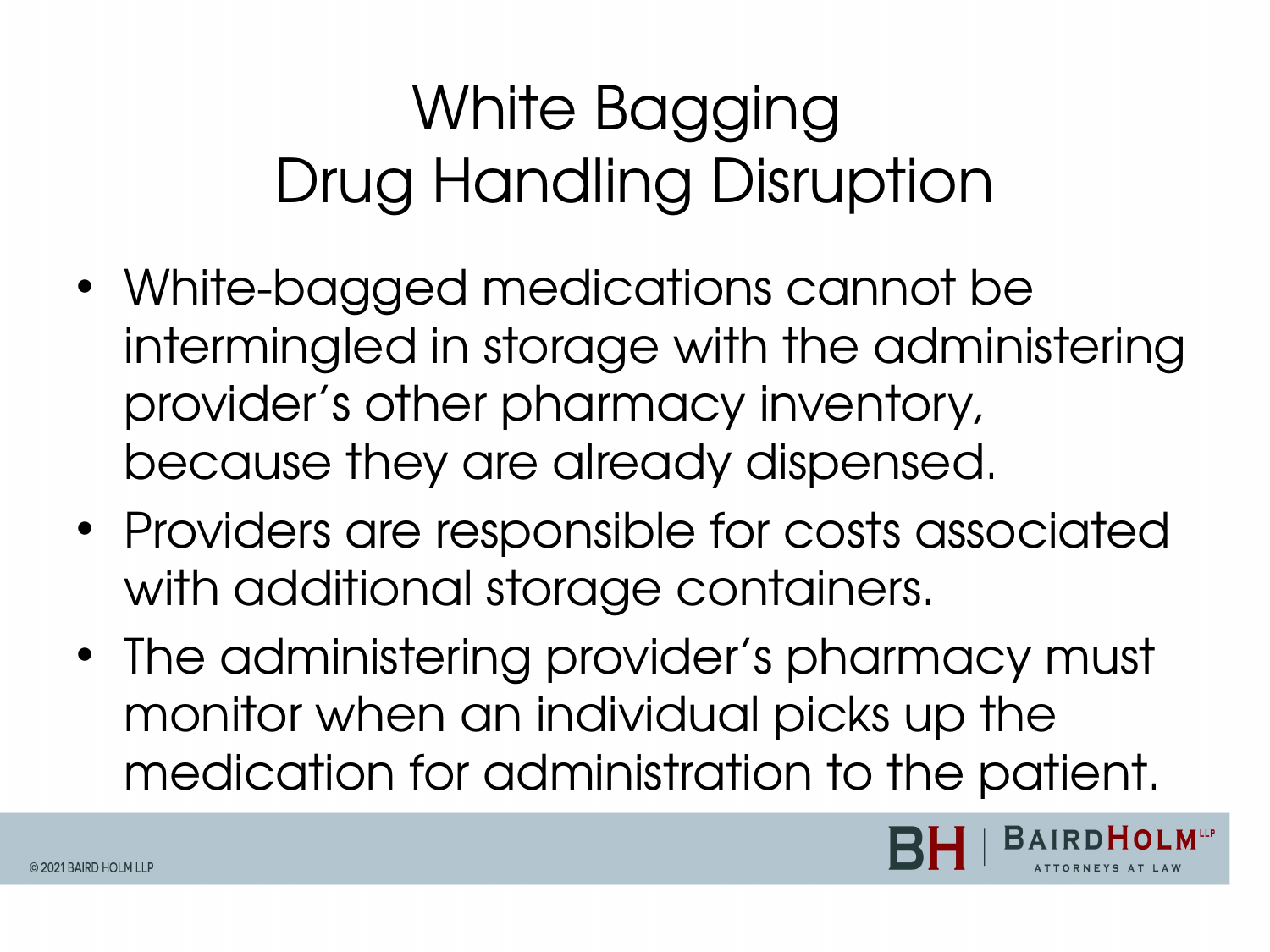

# White Bagging Drug Handling Disruption
White-bagged medications cannot be intermingled in storage with the administering provider’s other pharmacy inventory, because they are already dispensed.
Providers are responsible for costs associated with additional storage containers.
The administering provider’s pharmacy must monitor when an individual picks up the medication for administration to the patient.